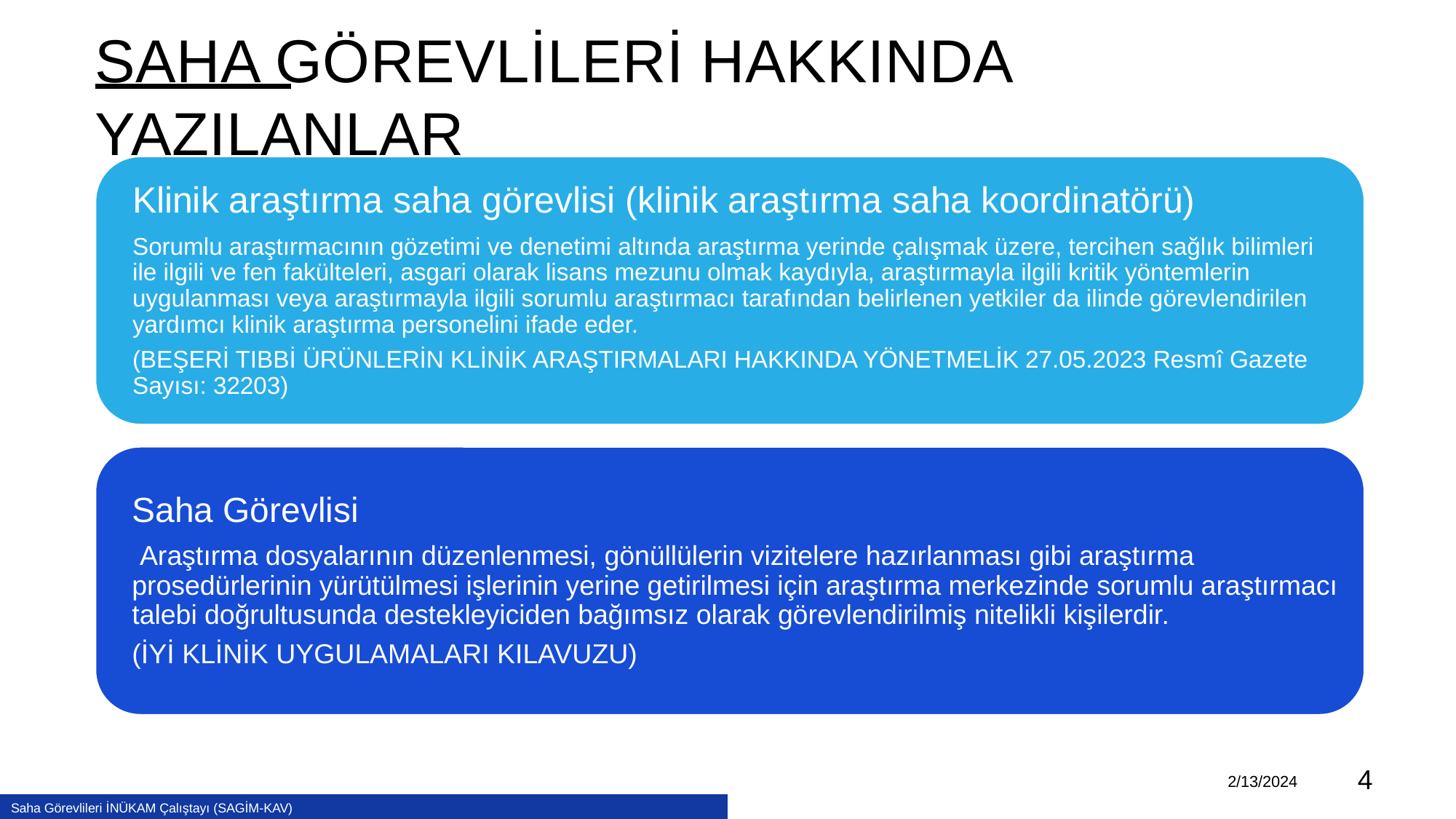

# SAHA GÖREVLİLERİ HAKKINDA YAZILANLAR
Klinik araştırma saha görevlisi (klinik araştırma saha koordinatörü)
Sorumlu araştırmacının gözetimi ve denetimi altında araştırma yerinde çalışmak üzere, tercihen sağlık bilimleri ile ilgili ve fen fakülteleri, asgari olarak lisans mezunu olmak kaydıyla, araştırmayla ilgili kritik yöntemlerin uygulanması veya araştırmayla ilgili sorumlu araştırmacı tarafından belirlenen yetkiler da ilinde görevlendirilen yardımcı klinik araştırma personelini ifade eder.
(BEŞERİ TIBBİ ÜRÜNLERİN KLİNİK ARAŞTIRMALARI HAKKINDA YÖNETMELİK 27.05.2023 Resmî Gazete Sayısı: 32203)
Saha Görevlisi
 Araştırma dosyalarının düzenlenmesi, gönüllülerin vizitelere hazırlanması gibi araştırma prosedürlerinin yürütülmesi işlerinin yerine getirilmesi için araştırma merkezinde sorumlu araştırmacı talebi doğrultusunda destekleyiciden bağımsız olarak görevlendirilmiş nitelikli kişilerdir.
(İYİ KLİNİK UYGULAMALARI KILAVUZU)
2/13/2024
4
Saha Görevlileri İNÜKAM Çalıştayı (SAGİM-KAV)